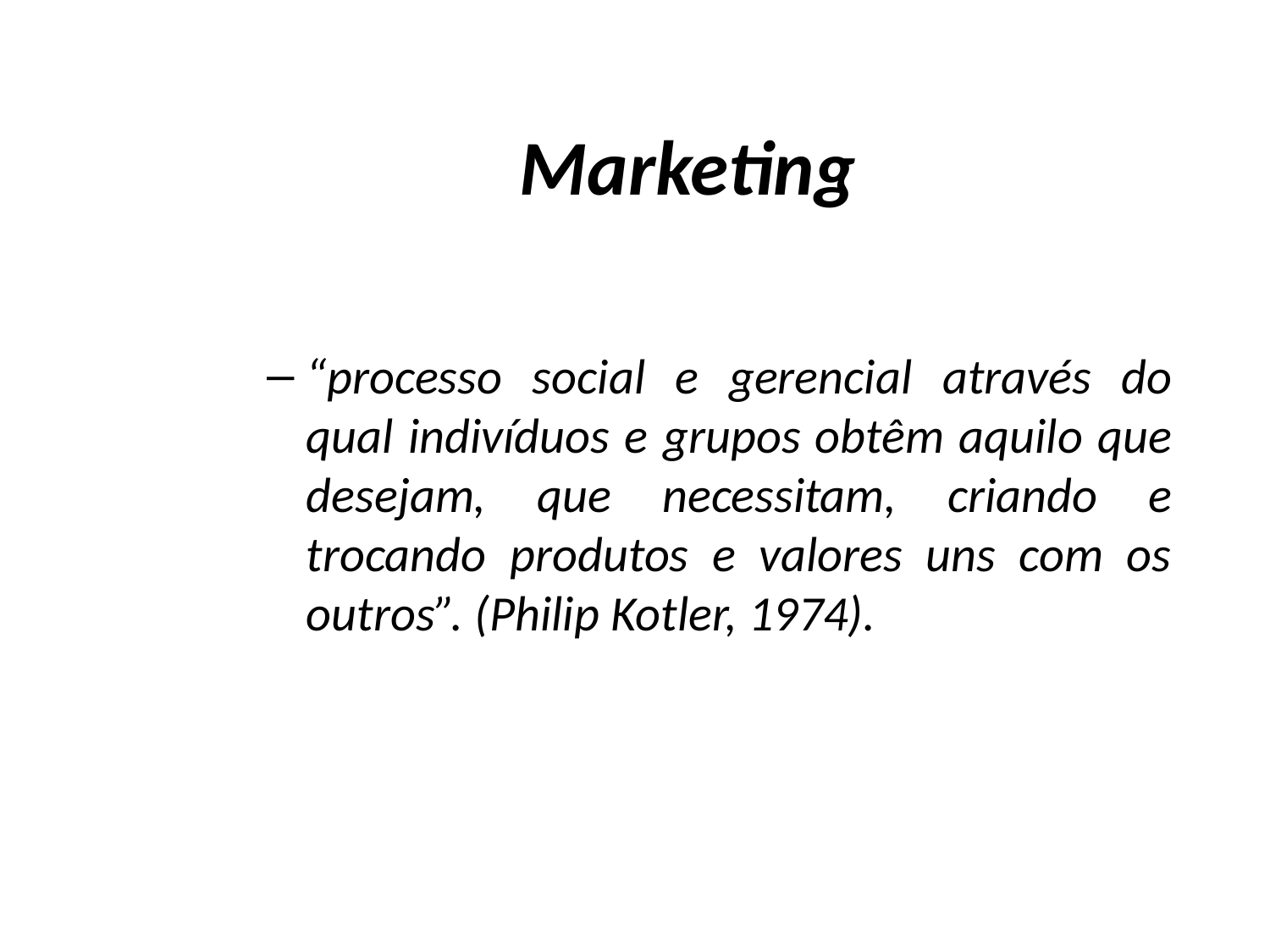

# Marketing
“processo social e gerencial através do qual indivíduos e grupos obtêm aquilo que desejam, que necessitam, criando e trocando produtos e valores uns com os outros”. (Philip Kotler, 1974).